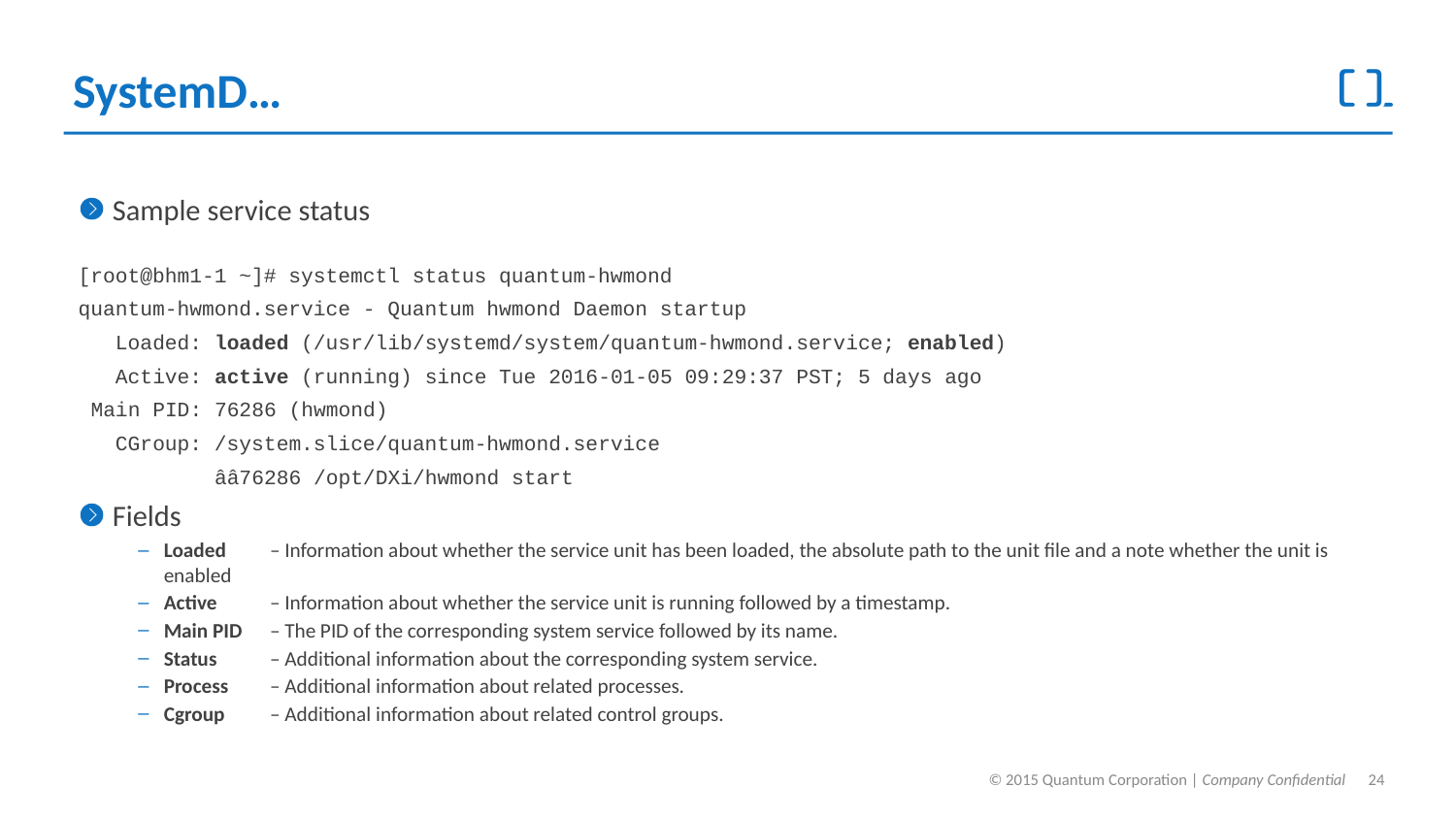

# SystemD…
Sample service status

[root@bhm1-1 ~]# systemctl status quantum-hwmond
quantum-hwmond.service - Quantum hwmond Daemon startup
   Loaded: loaded (/usr/lib/systemd/system/quantum-hwmond.service; enabled)
   Active: active (running) since Tue 2016-01-05 09:29:37 PST; 5 days ago
 Main PID: 76286 (hwmond)
   CGroup: /system.slice/quantum-hwmond.service
           ââ76286 /opt/DXi/hwmond start
Fields
Loaded 	– Information about whether the service unit has been loaded, the absolute path to the unit file and a note whether the unit is enabled
Active 	– Information about whether the service unit is running followed by a timestamp.
Main PID	– The PID of the corresponding system service followed by its name.
Status 	– Additional information about the corresponding system service.
Process 	– Additional information about related processes.
Cgroup 	– Additional information about related control groups.